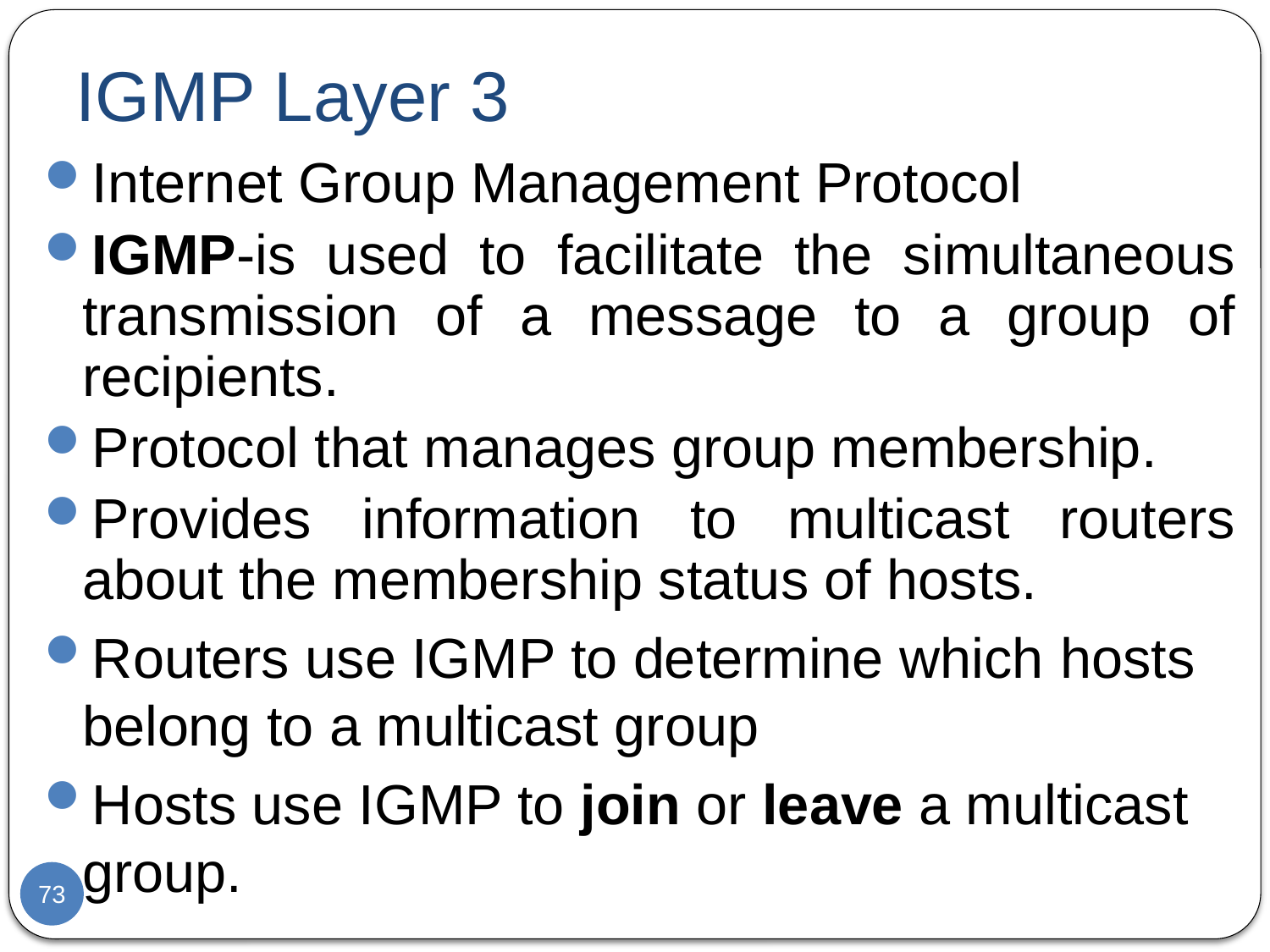

# IGMP Layer 3
Internet Group Management Protocol
IGMP-is used to facilitate the simultaneous transmission of a message to a group of recipients.
Protocol that manages group membership.
Provides information to multicast routers about the membership status of hosts.
Routers use IGMP to determine which hosts belong to a multicast group
Hosts use IGMP to join or leave a multicast group.

73